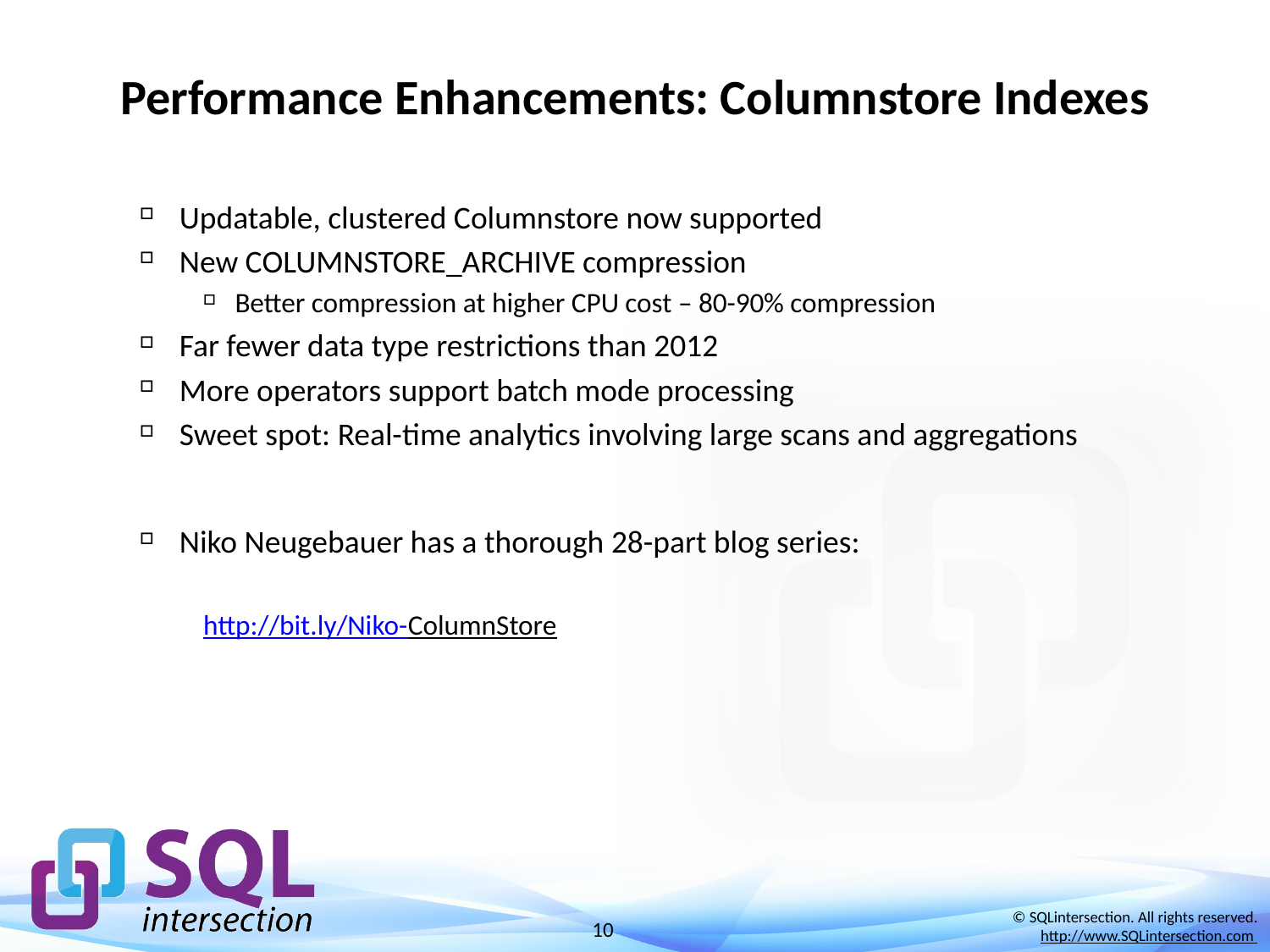

# Performance Enhancements: Columnstore Indexes
Updatable, clustered Columnstore now supported
New COLUMNSTORE_ARCHIVE compression
Better compression at higher CPU cost – 80-90% compression
Far fewer data type restrictions than 2012
More operators support batch mode processing
Sweet spot: Real-time analytics involving large scans and aggregations

Niko Neugebauer has a thorough 28-part blog series:

http://bit.ly/Niko-ColumnStore